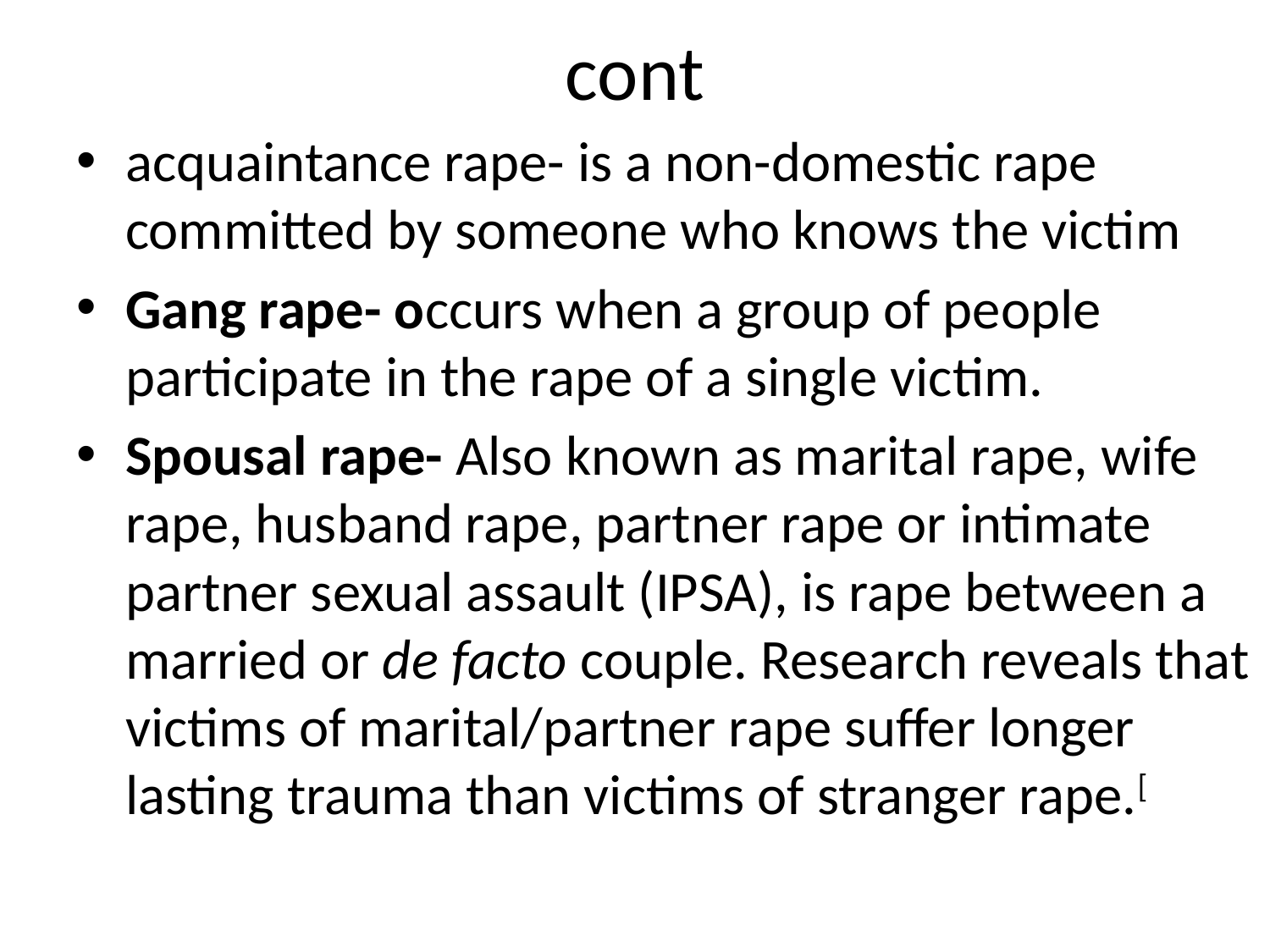

# cont
acquaintance rape- is a non-domestic rape committed by someone who knows the victim
Gang rape- occurs when a group of people participate in the rape of a single victim.
Spousal rape- Also known as marital rape, wife rape, husband rape, partner rape or intimate partner sexual assault (IPSA), is rape between a married or de facto couple. Research reveals that victims of marital/partner rape suffer longer lasting trauma than victims of stranger rape.[